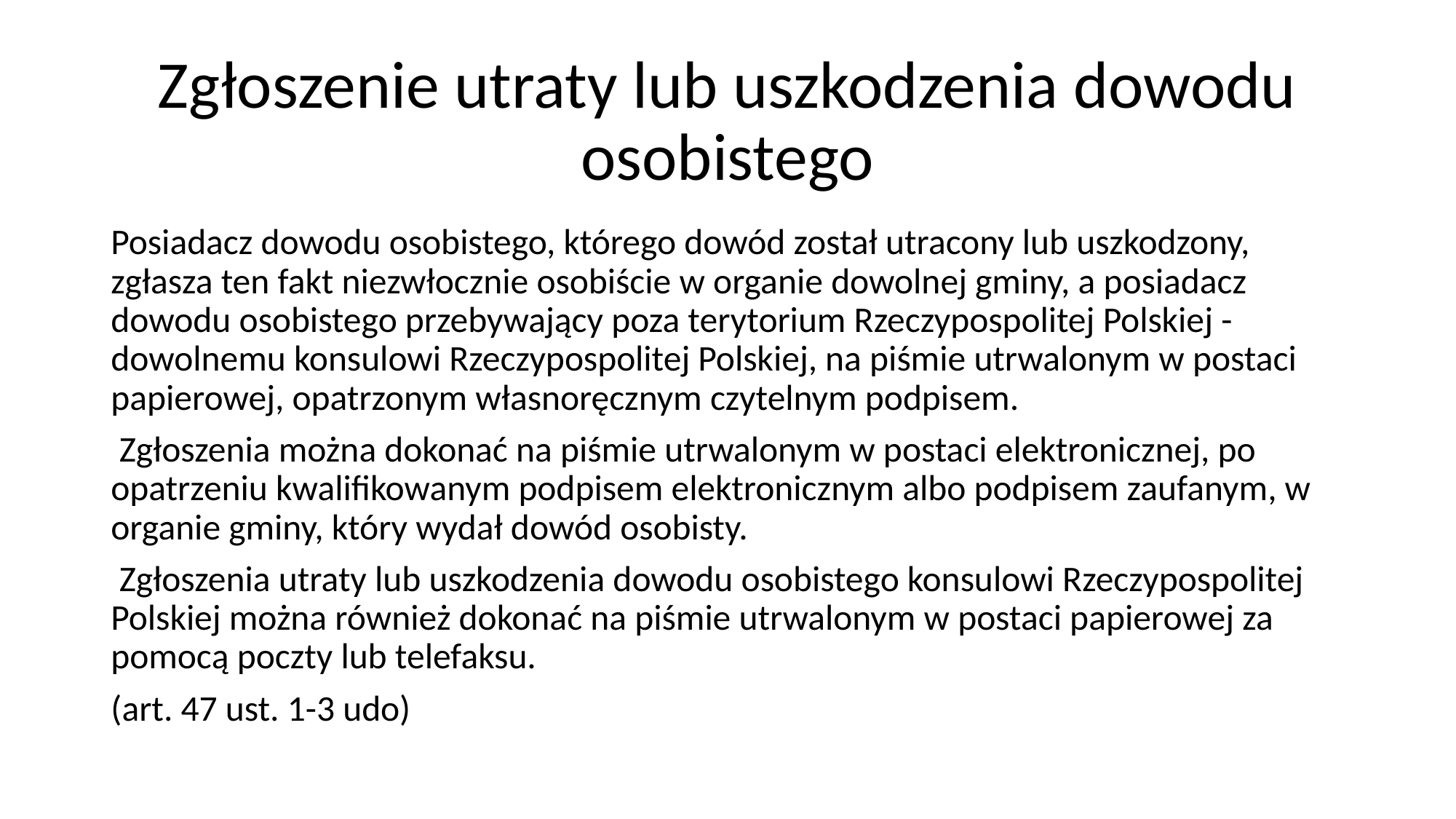

# Zgłoszenie utraty lub uszkodzenia dowodu osobistego
Posiadacz dowodu osobistego, którego dowód został utracony lub uszkodzony, zgłasza ten fakt niezwłocznie osobiście w organie dowolnej gminy, a posiadacz dowodu osobistego przebywający poza terytorium Rzeczypospolitej Polskiej - dowolnemu konsulowi Rzeczypospolitej Polskiej, na piśmie utrwalonym w postaci papierowej, opatrzonym własnoręcznym czytelnym podpisem.
 Zgłoszenia można dokonać na piśmie utrwalonym w postaci elektronicznej, po opatrzeniu kwalifikowanym podpisem elektronicznym albo podpisem zaufanym, w organie gminy, który wydał dowód osobisty.
 Zgłoszenia utraty lub uszkodzenia dowodu osobistego konsulowi Rzeczypospolitej Polskiej można również dokonać na piśmie utrwalonym w postaci papierowej za pomocą poczty lub telefaksu.
(art. 47 ust. 1-3 udo)